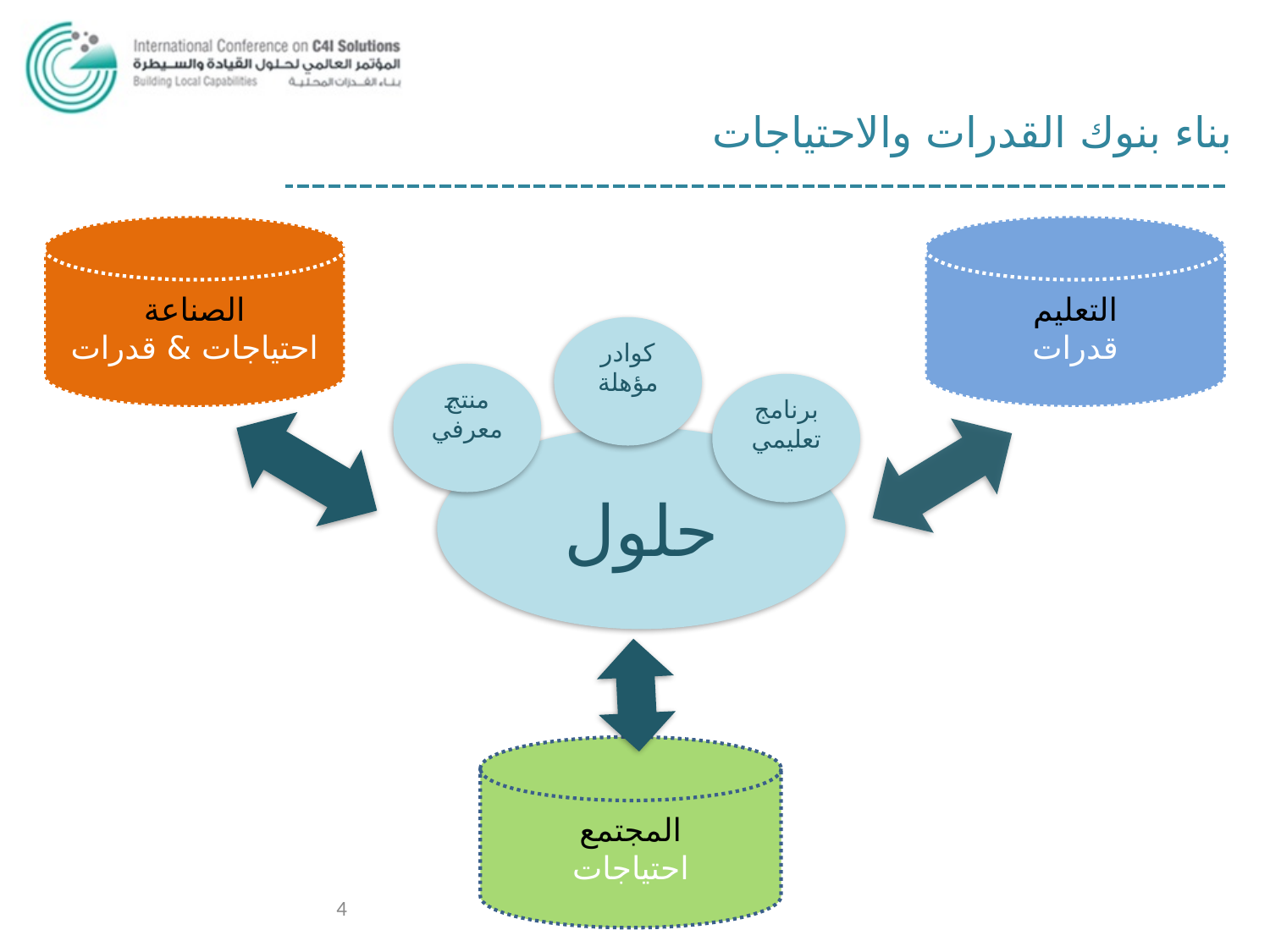

# بناء بنوك القدرات والاحتياجات
الصناعة
احتياجات & قدرات
التعليم
قدرات
كوادر مؤهلة

منتج معرفي

برنامج تعليمي

حلول

المجتمع
احتياجات
4